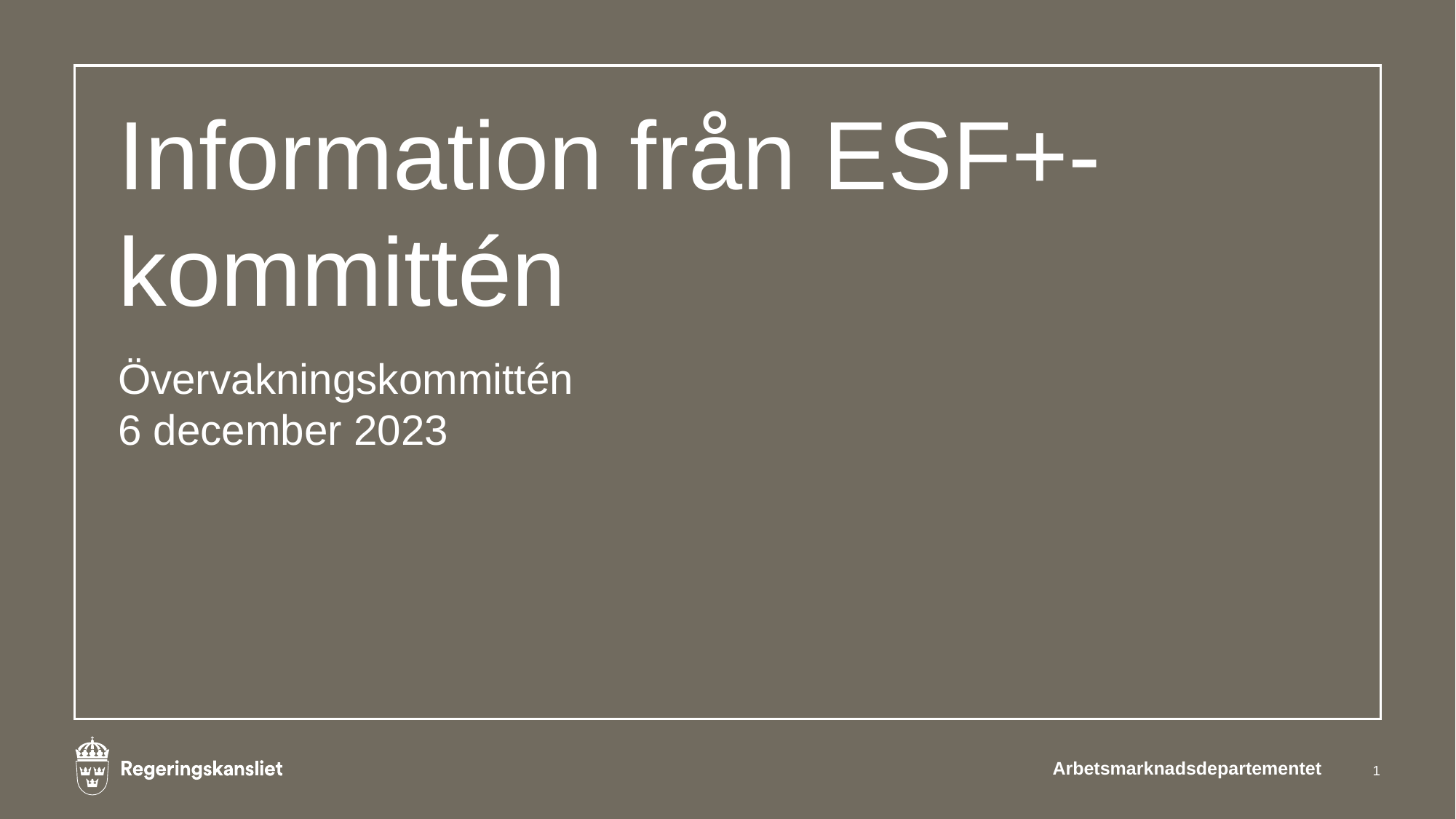

# Information från ESF+-kommittén
Övervakningskommittén
6 december 2023
Arbetsmarknadsdepartementet
1